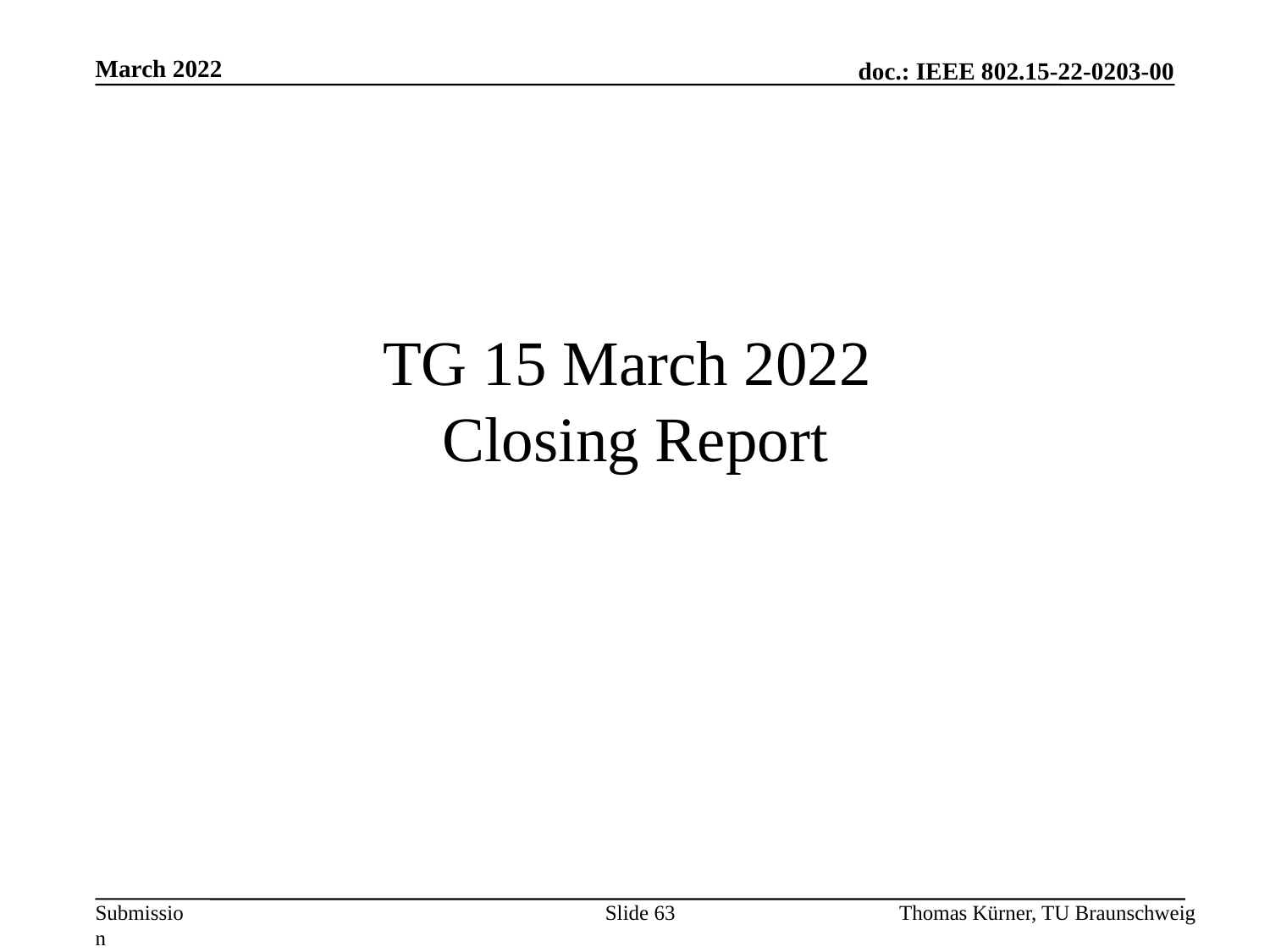

March 2022
# TG 15 March 2022 Closing Report

Slide 63
Thomas Kürner, TU Braunschweig